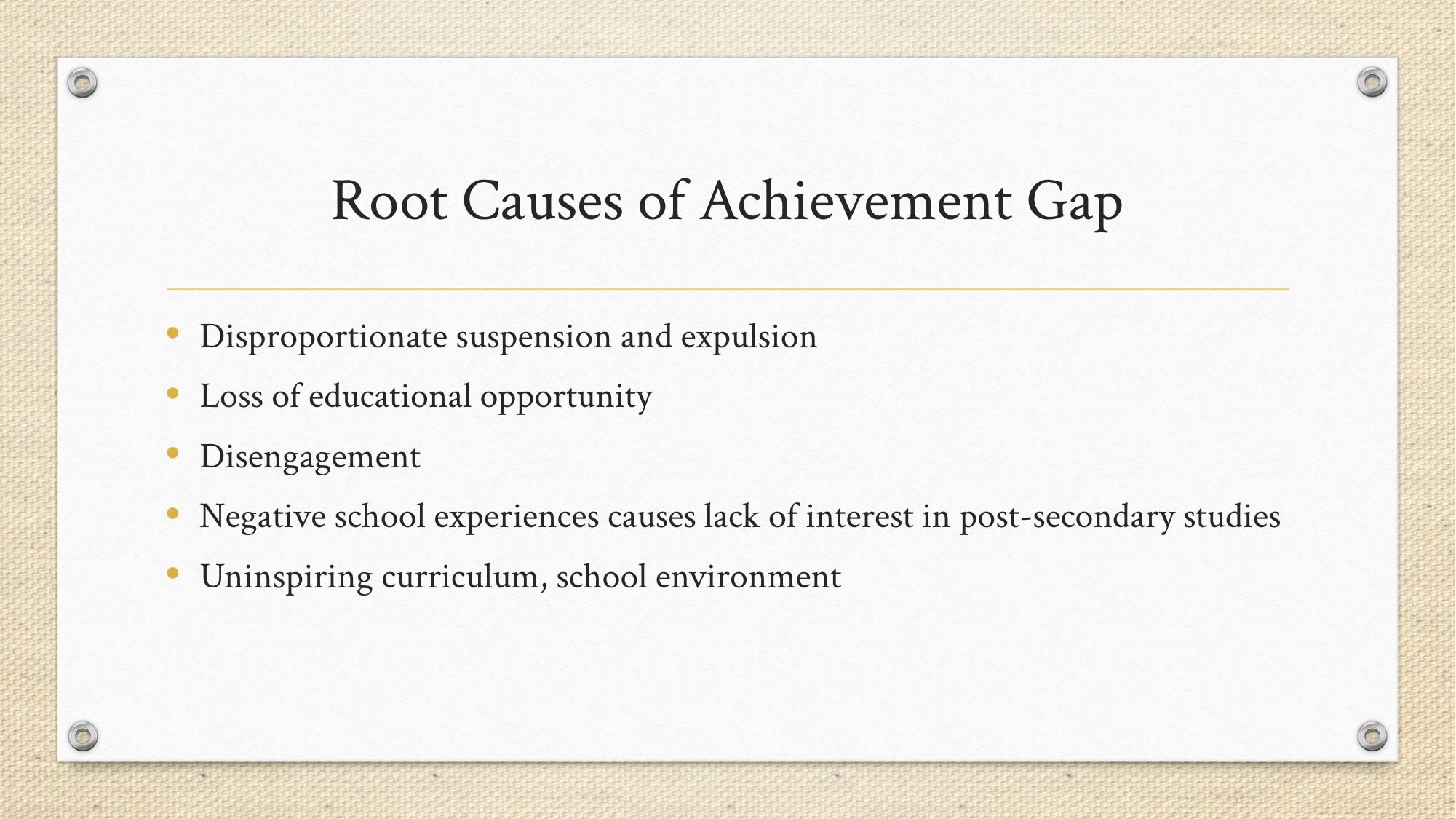

# Root Causes of Achievement Gap
Disproportionate suspension and expulsion
Loss of educational opportunity
Disengagement
Negative school experiences causes lack of interest in post-secondary studies
Uninspiring curriculum, school environment